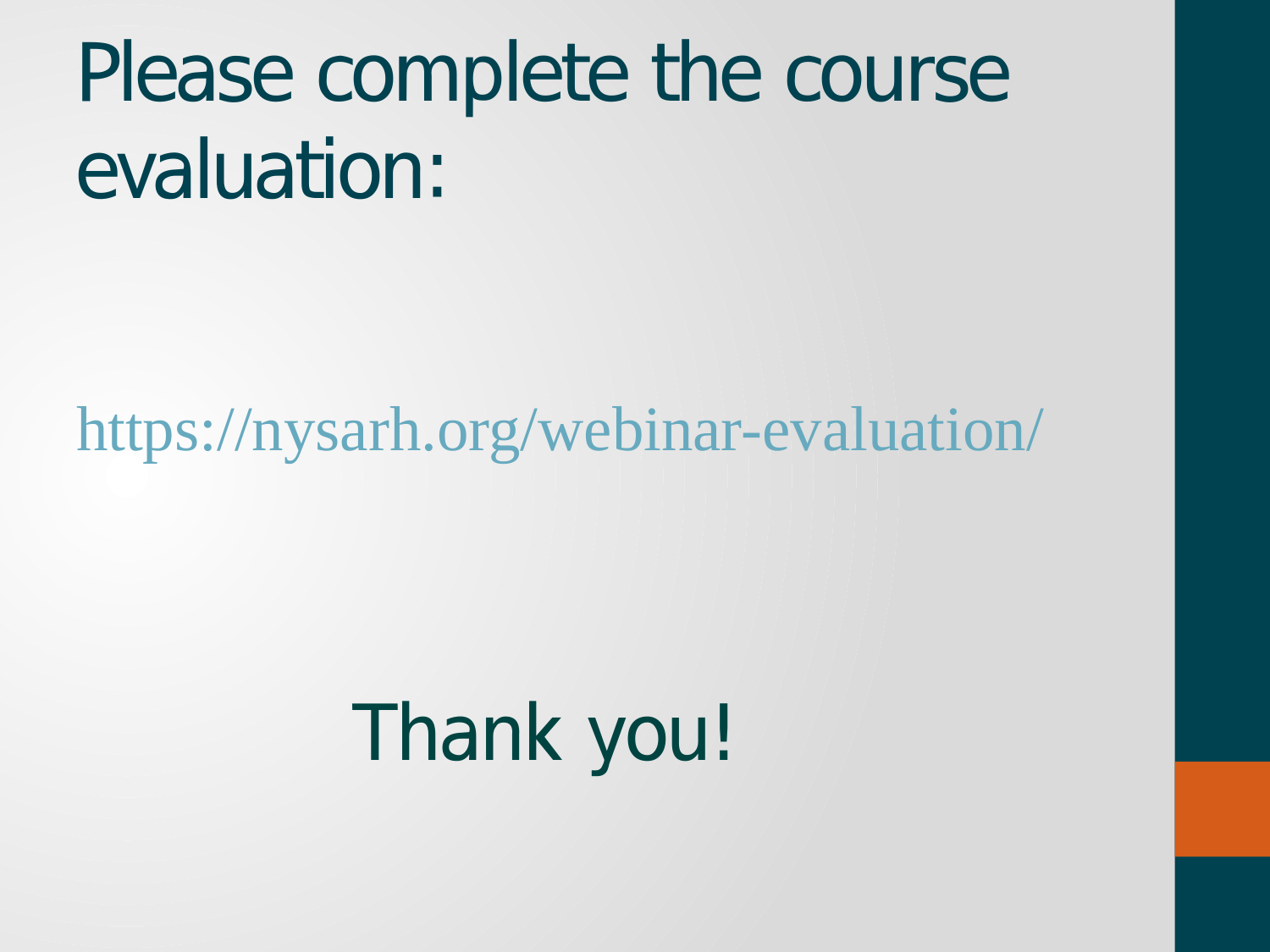

# Please complete the course evaluation:
https://nysarh.org/webinar-evaluation/
Thank you!